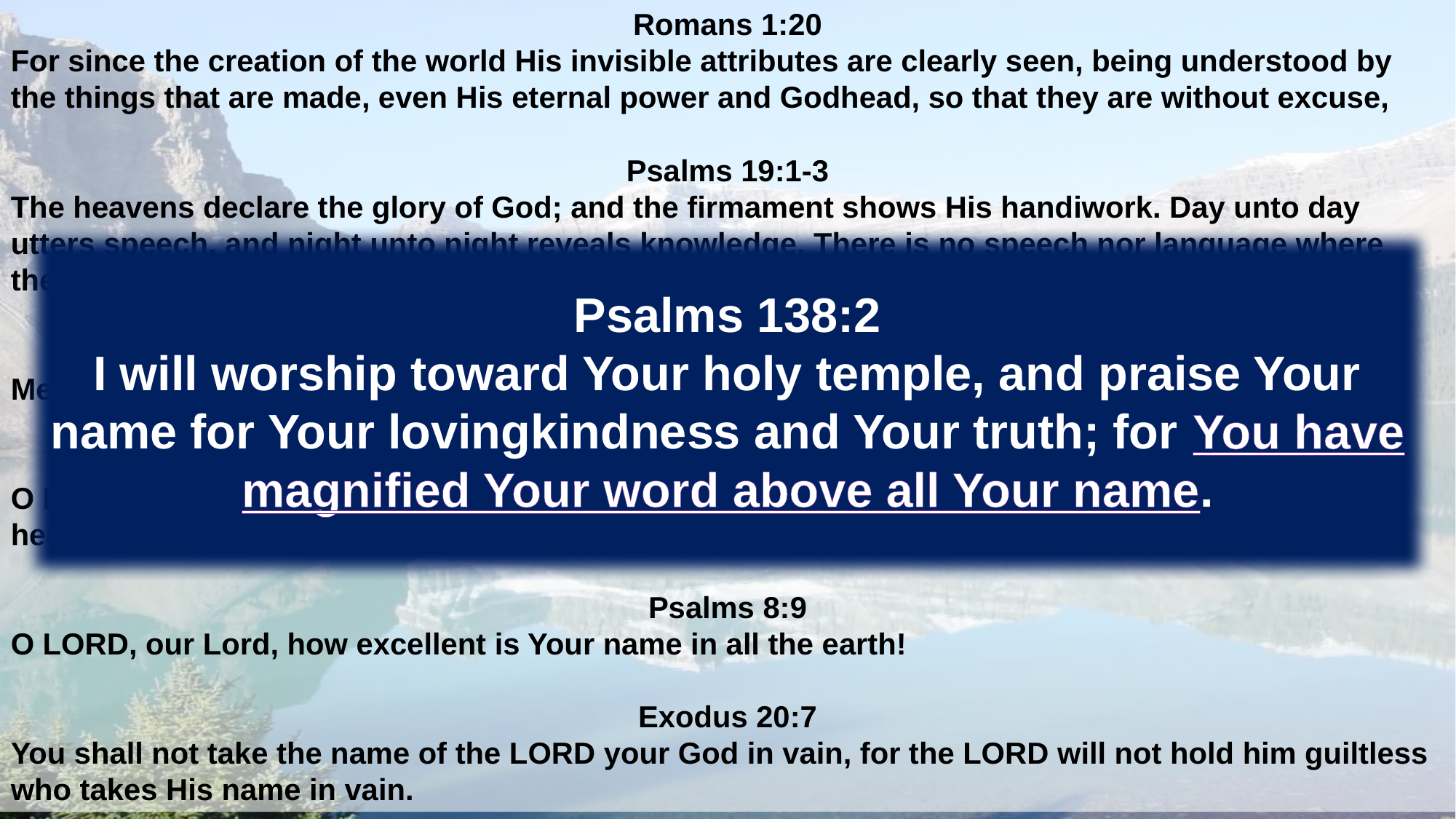

Romans 1:20
For since the creation of the world His invisible attributes are clearly seen, being understood by the things that are made, even His eternal power and Godhead, so that they are without excuse,

Psalms 19:1-3
The heavens declare the glory of God; and the firmament shows His handiwork. Day unto day utters speech, and night unto night reveals knowledge. There is no speech nor language where their voice is not heard.

Psalms 145:6
Men shall speak of the might of Your awesome acts, and I will declare Your greatness.

Palms 8:1
O LORD, our Lord, how excellent is Your name in all the earth, who set Your glory above the heavens!

Psalms 8:9
O LORD, our Lord, how excellent is Your name in all the earth!

Exodus 20:7
You shall not take the name of the LORD your God in vain, for the LORD will not hold him guiltless who takes His name in vain.

Psalms 138:2
I will worship toward Your holy temple, and praise Your name for Your lovingkindness and Your truth; for You have magnified Your word above all Your name.